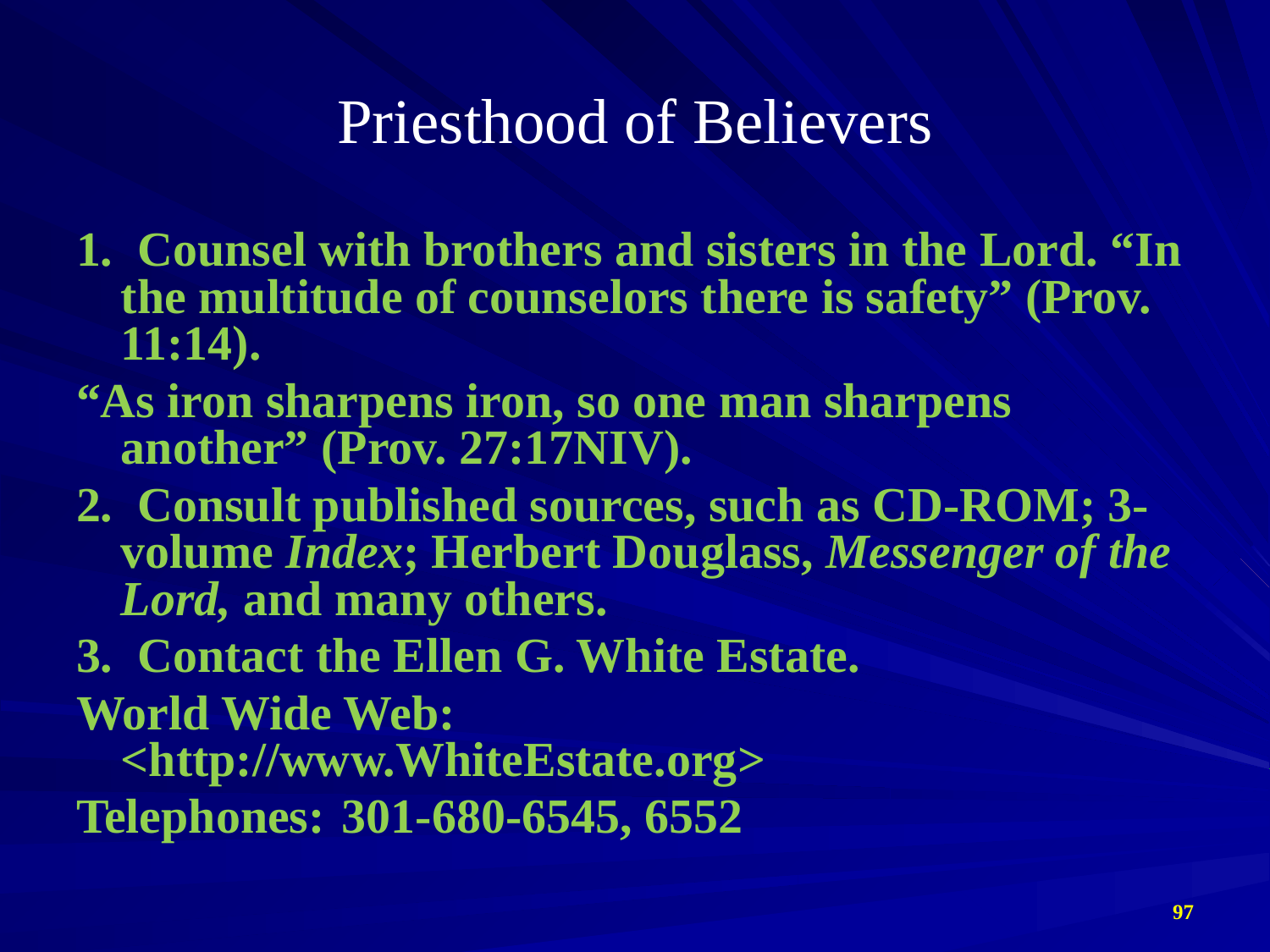

# Priesthood of Believers
1.  Counsel with brothers and sisters in the Lord. “In the multitude of counselors there is safety” (Prov. 11:14).
“As iron sharpens iron, so one man sharpens another” (Prov. 27:17NIV).
2.  Consult published sources, such as CD-ROM; 3-volume Index; Herbert Douglass, Messenger of the Lord, and many others.
3.  Contact the Ellen G. White Estate.
World Wide Web:	<http://www.WhiteEstate.org>
Telephones: 		301-680-6545, 6552
97